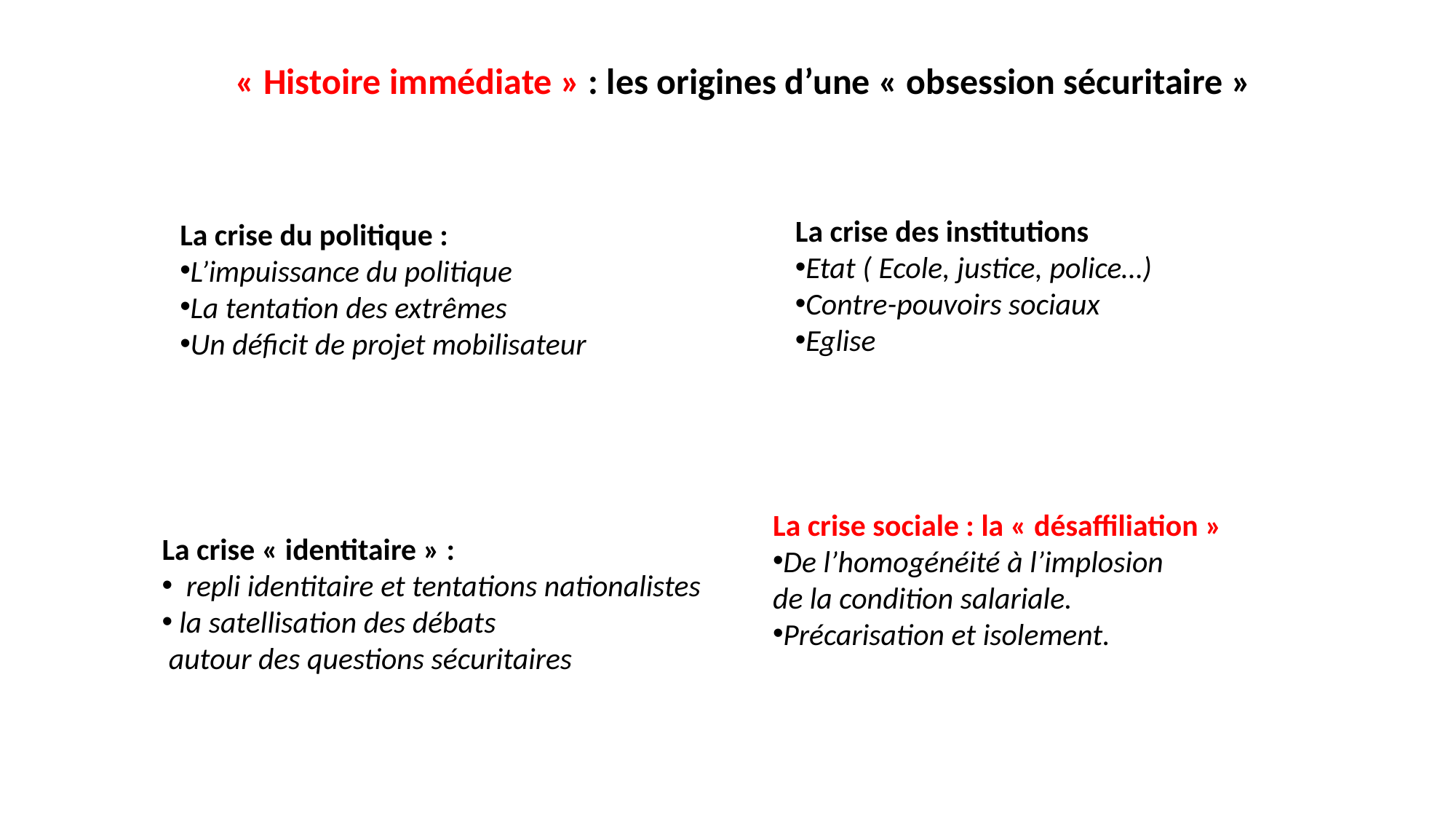

« Histoire immédiate » : les origines d’une « obsession sécuritaire »
La crise des institutions
Etat ( Ecole, justice, police…)
Contre-pouvoirs sociaux
Eglise
La crise du politique :
L’impuissance du politique
La tentation des extrêmes
Un déficit de projet mobilisateur
La crise sociale : la « désaffiliation »
De l’homogénéité à l’implosion
de la condition salariale.
Précarisation et isolement.
La crise « identitaire » :
  repli identitaire et tentations nationalistes
 la satellisation des débats
 autour des questions sécuritaires